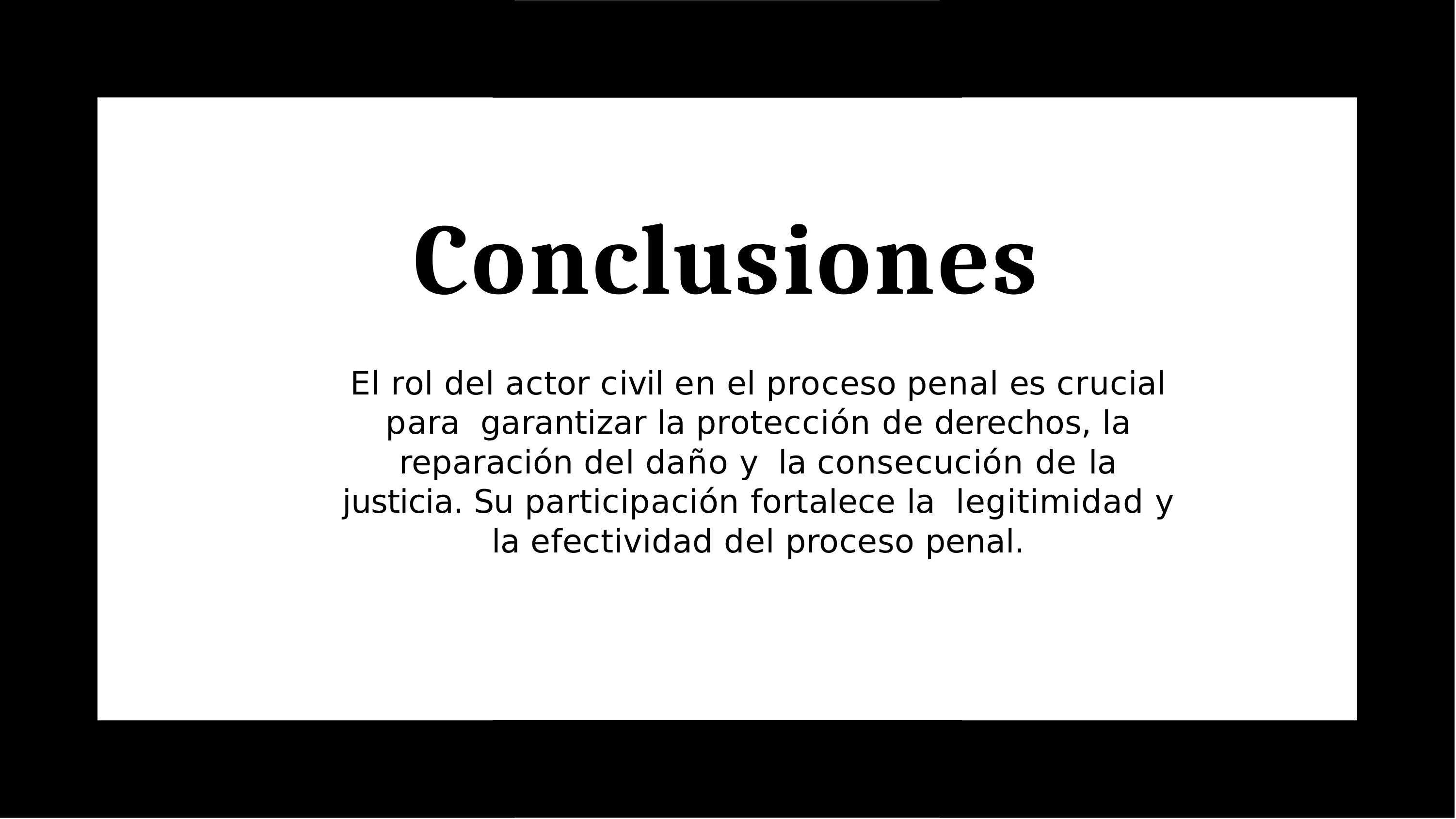

# Conclusiones
El rol del actor civil en el proceso penal es crucial para  garantizar la protección de derechos, la reparación del daño y  la consecución de la justicia. Su participación fortalece la  legitimidad y la efectividad del proceso penal.